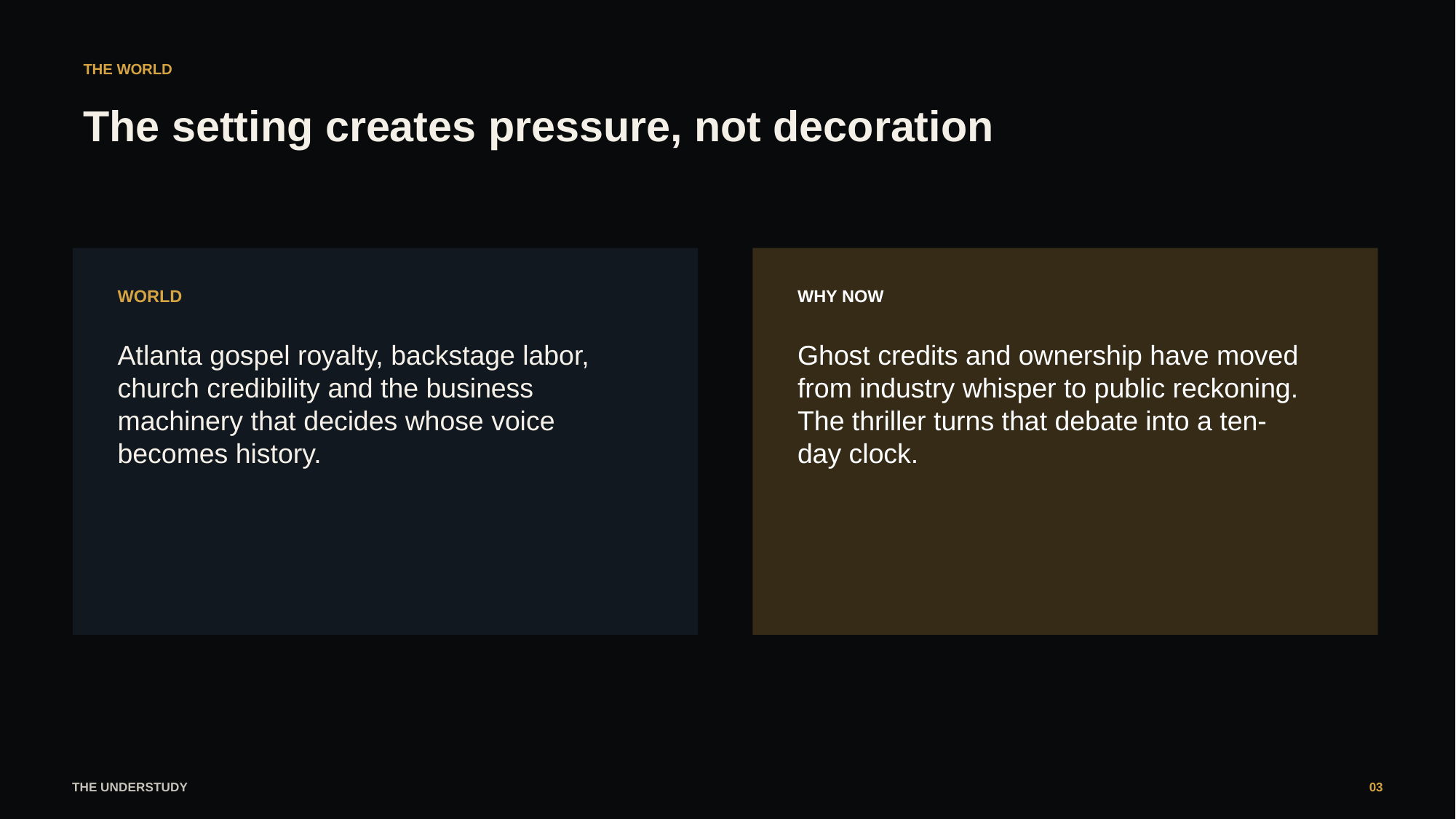

THE WORLD
The setting creates pressure, not decoration

WORLD
WHY NOW
Atlanta gospel royalty, backstage labor, church credibility and the business machinery that decides whose voice becomes history.
Ghost credits and ownership have moved from industry whisper to public reckoning. The thriller turns that debate into a ten-day clock.
THE UNDERSTUDY
03